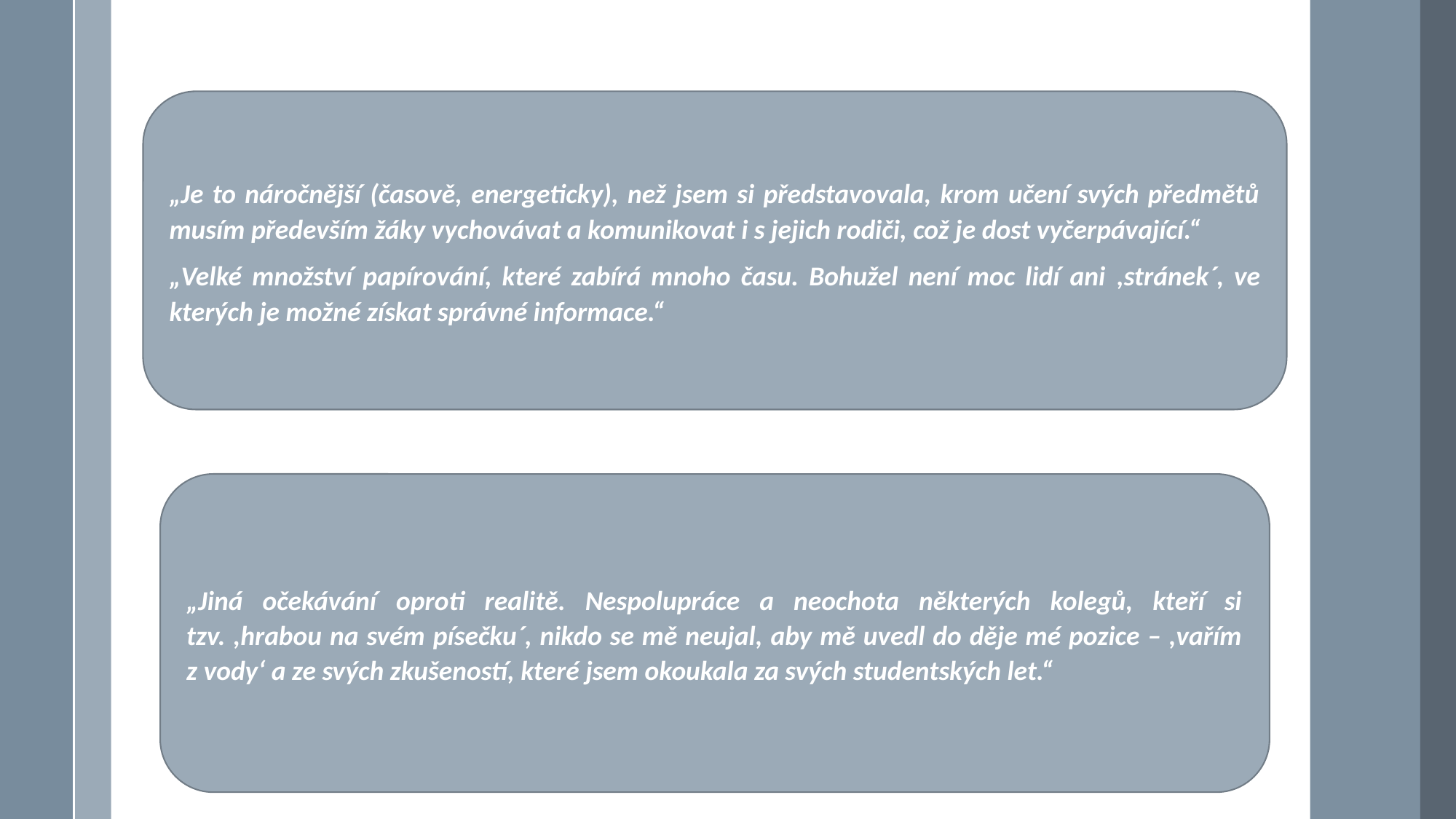

„Je to náročnější (časově, energeticky), než jsem si představovala, krom učení svých předmětů musím především žáky vychovávat a komunikovat i s jejich rodiči, což je dost vyčerpávající.“
„Velké množství papírování, které zabírá mnoho času. Bohužel není moc lidí ani ,stránek´, ve kterých je možné získat správné informace.“
„Jiná očekávání oproti realitě. Nespolupráce a neochota některých kolegů, kteří si tzv. ,hrabou na svém písečku´, nikdo se mě neujal, aby mě uvedl do děje mé pozice – ,vařím z vody‘ a ze svých zkušeností, které jsem okoukala za svých studentských let.“